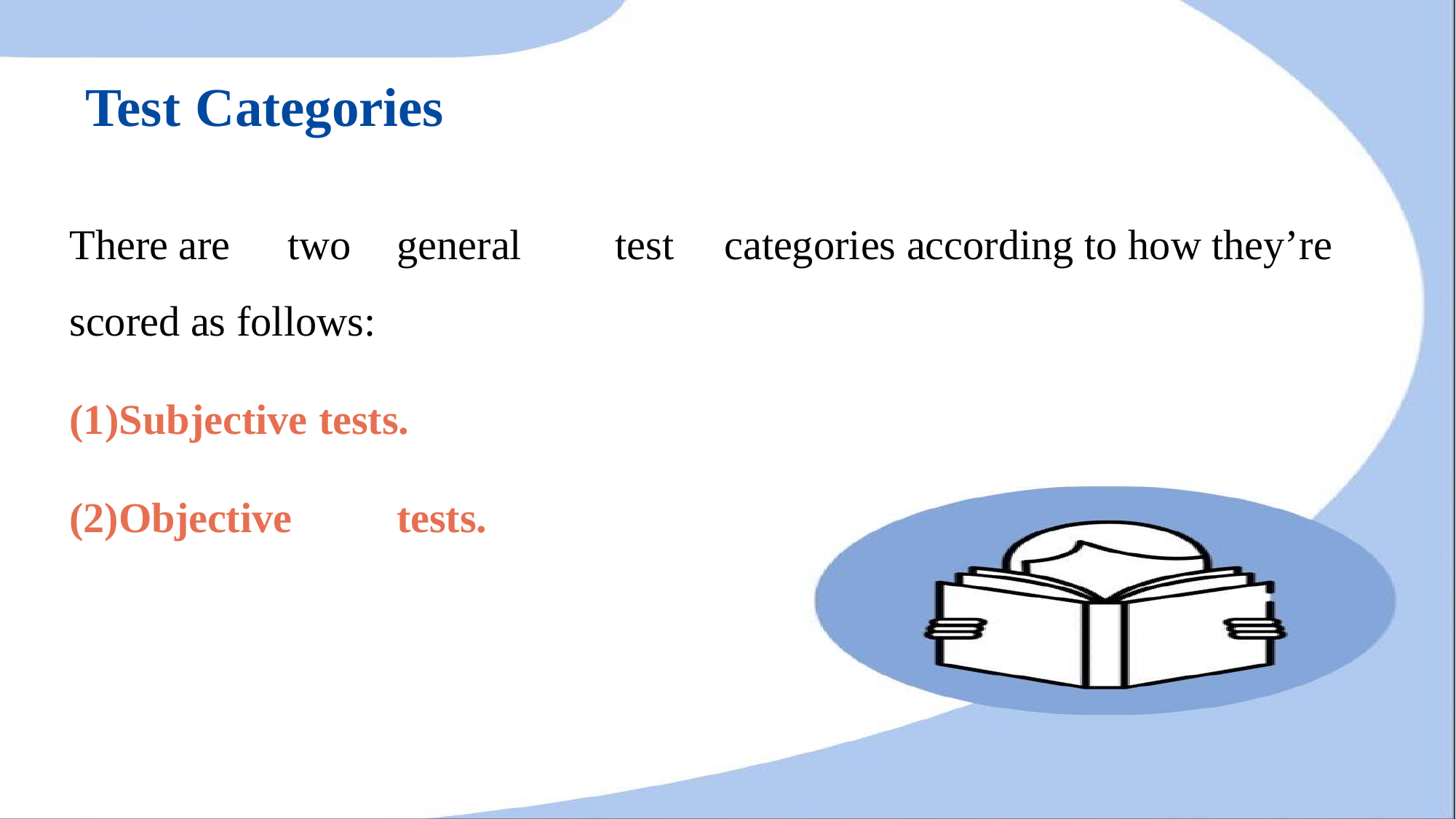

# Test Categories
There	are	two	general	test	categories according to how they’re scored as follows:
(1)Subjective tests.
(2)Objective	tests.